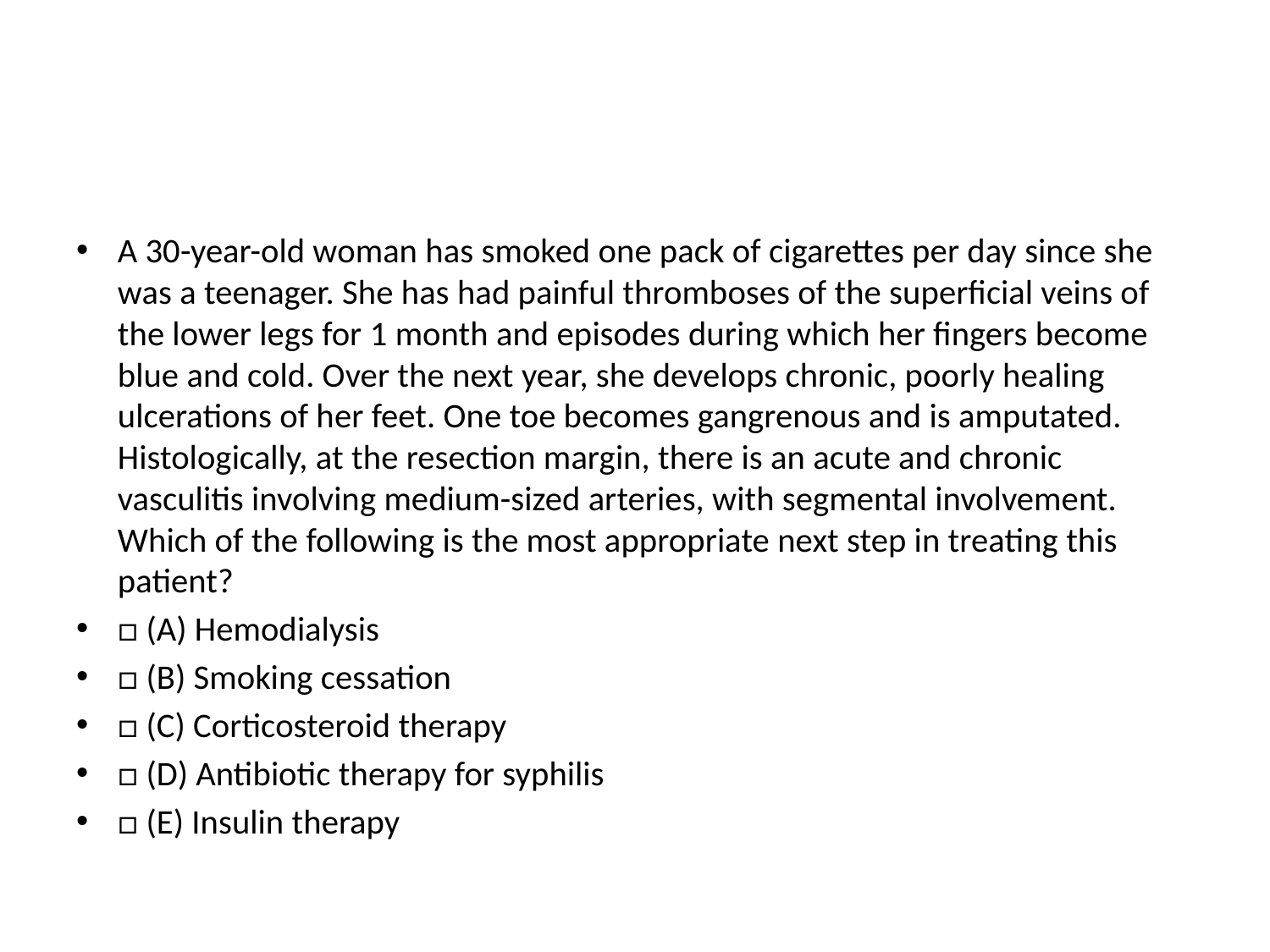

#
A 30-year-old woman has smoked one pack of cigarettes per day since she was a teenager. She has had painful thromboses of the superficial veins of the lower legs for 1 month and episodes during which her fingers become blue and cold. Over the next year, she develops chronic, poorly healing ulcerations of her feet. One toe becomes gangrenous and is amputated. Histologically, at the resection margin, there is an acute and chronic vasculitis involving medium-sized arteries, with segmental involvement. Which of the following is the most appropriate next step in treating this patient?
□ (A) Hemodialysis
□ (B) Smoking cessation
□ (C) Corticosteroid therapy
□ (D) Antibiotic therapy for syphilis
□ (E) Insulin therapy